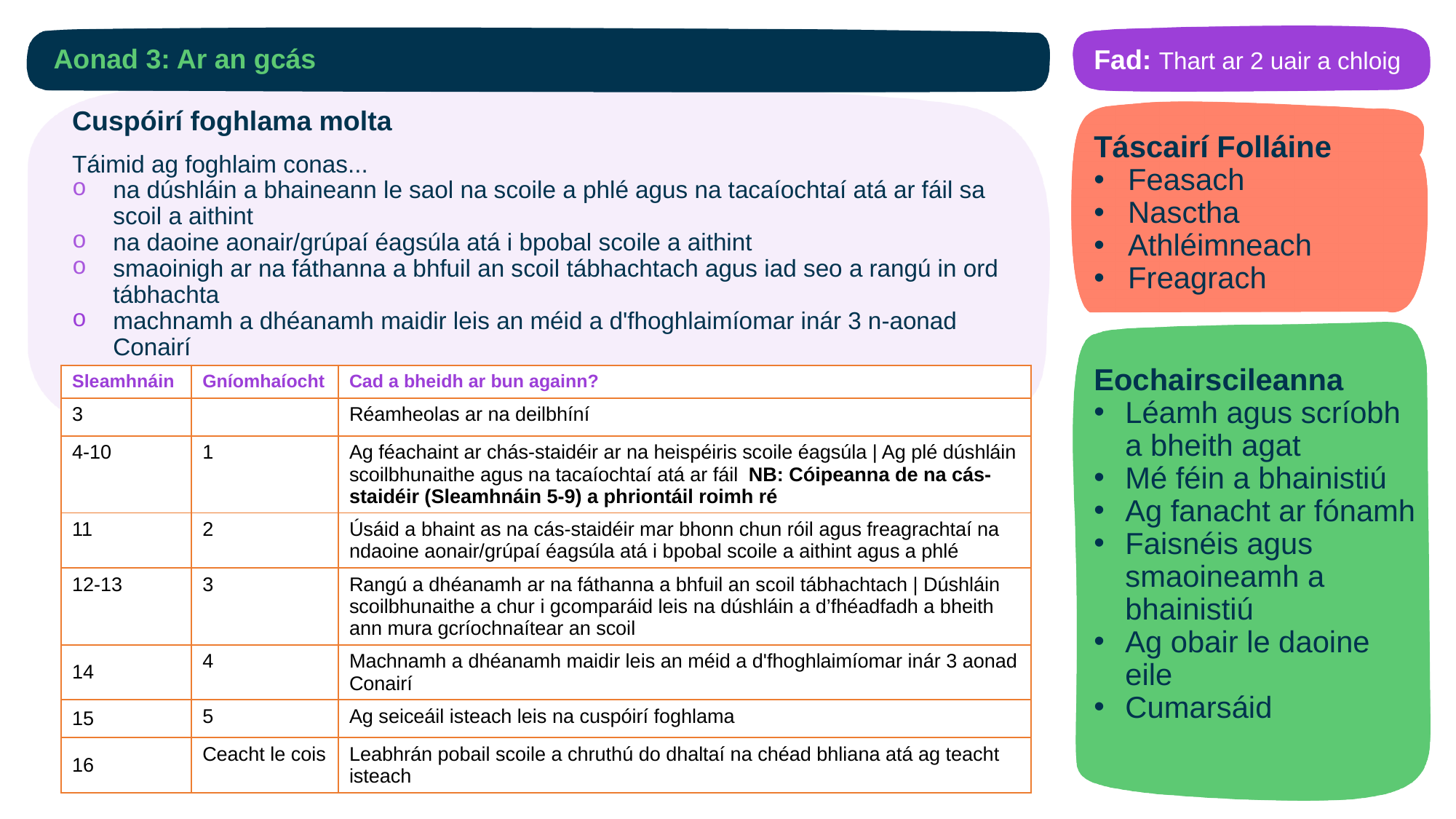

Fad: Thart ar 2 uair a chloig
# Aonad 3: Ar an gcás
Cuspóirí foghlama molta

Táimid ag foghlaim conas...
na dúshláin a bhaineann le saol na scoile a phlé agus na tacaíochtaí atá ar fáil sa scoil a aithint
na daoine aonair/grúpaí éagsúla atá i bpobal scoile a aithint
smaoinigh ar na fáthanna a bhfuil an scoil tábhachtach agus iad seo a rangú in ord tábhachta
machnamh a dhéanamh maidir leis an méid a d'fhoghlaimíomar inár 3 n-aonad Conairí

xxx

Táscairí Folláine
Feasach
Nasctha
Athléimneach
Freagrach
Eochairscileanna
Léamh agus scríobh a bheith agat
Mé féin a bhainistiú
Ag fanacht ar fónamh
Faisnéis agus smaoineamh a bhainistiú
Ag obair le daoine eile
Cumarsáid

| Sleamhnáin | Gníomhaíocht | Cad a bheidh ar bun againn? |
| --- | --- | --- |
| 3 |  | Réamheolas ar na deilbhíní |
| 4-10 | 1 | Ag féachaint ar chás-staidéir ar na heispéiris scoile éagsúla | Ag plé dúshláin scoilbhunaithe agus na tacaíochtaí atá ar fáil NB: Cóipeanna de na cás-staidéir (Sleamhnáin 5-9) a phriontáil roimh ré |
| 11 | 2 | Úsáid a bhaint as na cás-staidéir mar bhonn chun róil agus freagrachtaí na ndaoine aonair/grúpaí éagsúla atá i bpobal scoile a aithint agus a phlé |
| 12-13 | 3 | Rangú a dhéanamh ar na fáthanna a bhfuil an scoil tábhachtach | Dúshláin scoilbhunaithe a chur i gcomparáid leis na dúshláin a d’fhéadfadh a bheith ann mura gcríochnaítear an scoil |
| 14 | 4 | Machnamh a dhéanamh maidir leis an méid a d'fhoghlaimíomar inár 3 aonad Conairí |
| 15 | 5 | Ag seiceáil isteach leis na cuspóirí foghlama |
| 16 | Ceacht le cois | Leabhrán pobail scoile a chruthú do dhaltaí na chéad bhliana atá ag teacht isteach |